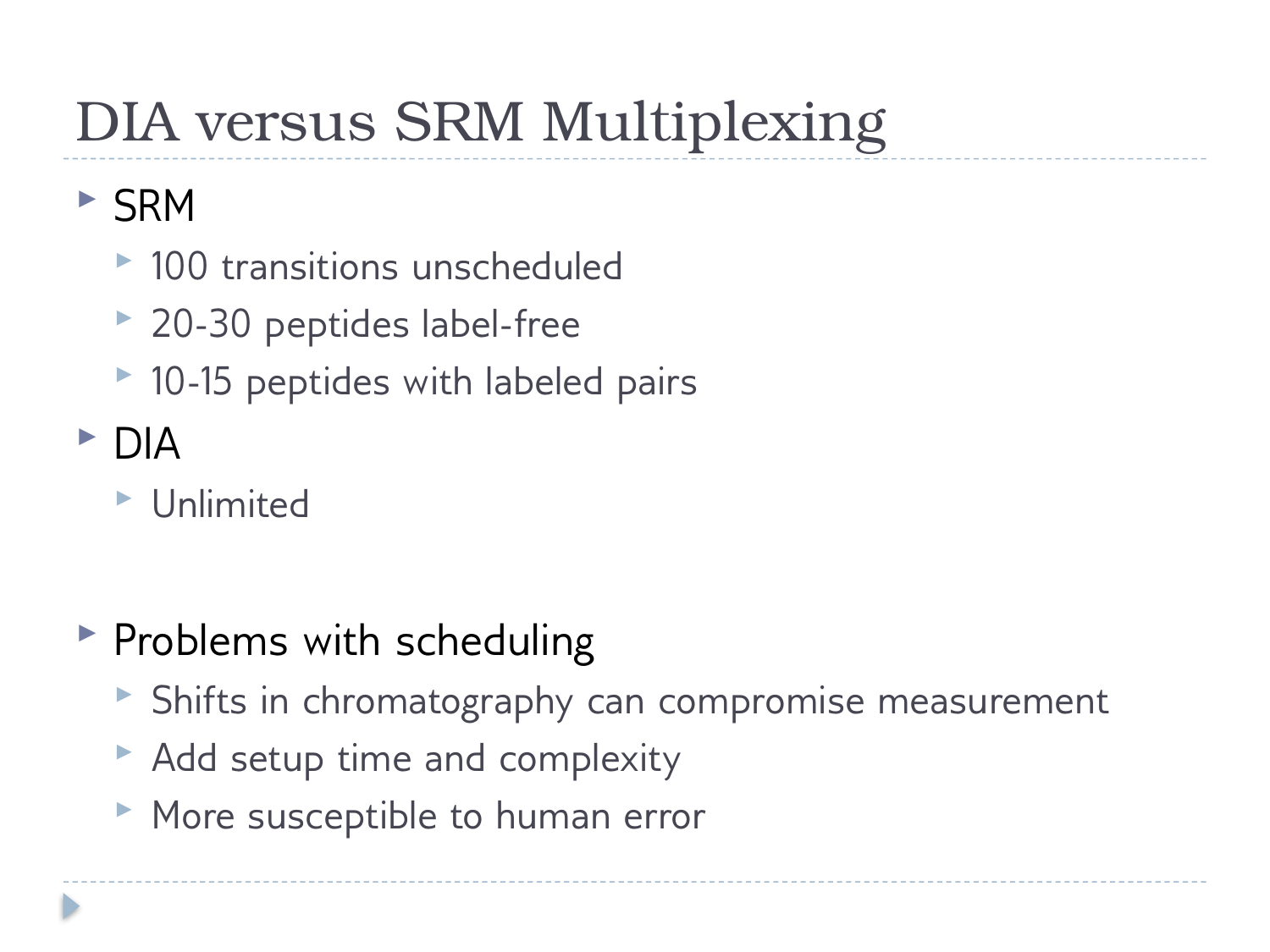

# DIA versus SRM Multiplexing
SRM
100 transitions unscheduled
20-30 peptides label-free
10-15 peptides with labeled pairs
DIA
Unlimited

Problems with scheduling
Shifts in chromatography can compromise measurement
Add setup time and complexity
More susceptible to human error